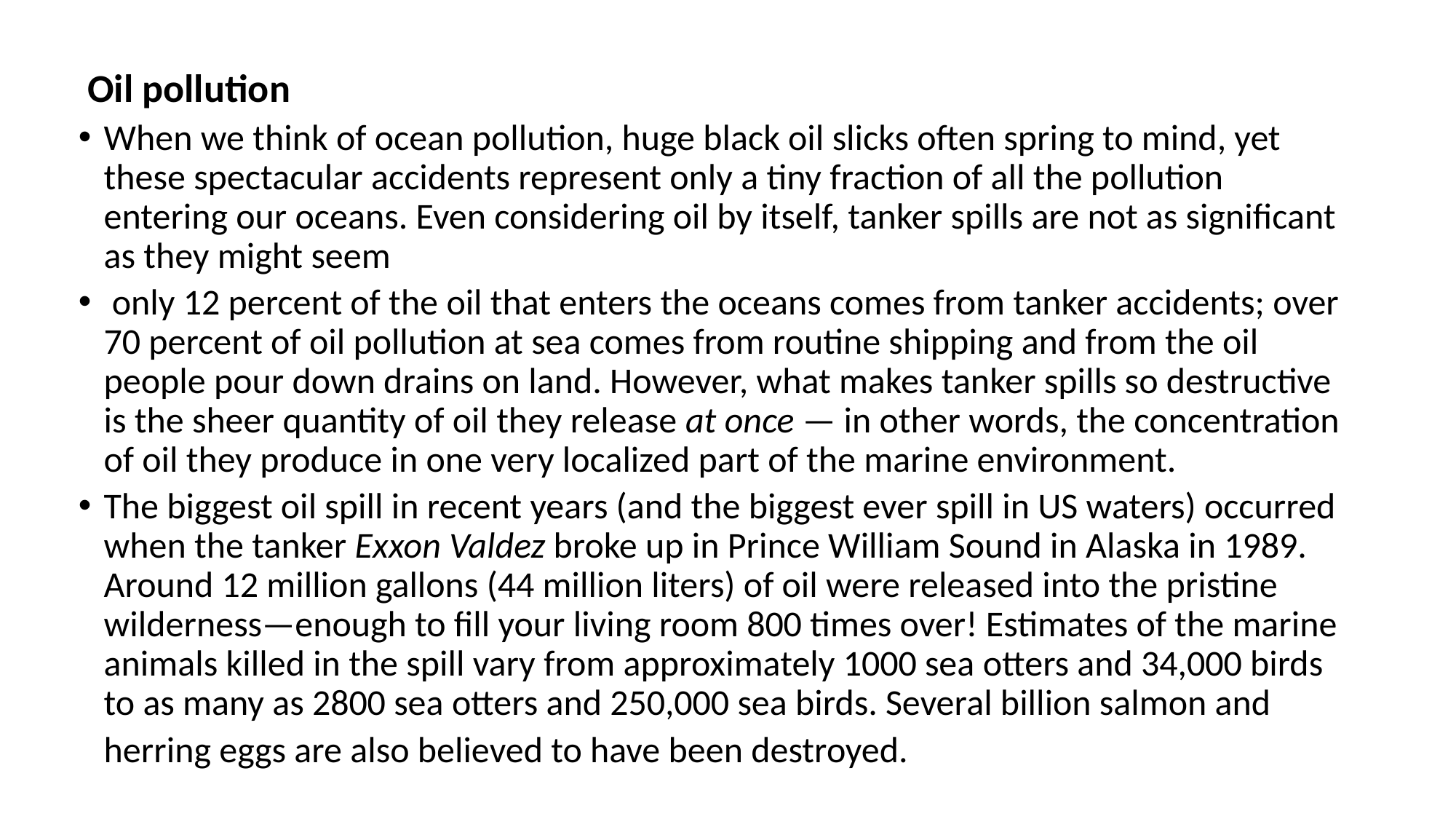

Oil pollution
When we think of ocean pollution, huge black oil slicks often spring to mind, yet these spectacular accidents represent only a tiny fraction of all the pollution entering our oceans. Even considering oil by itself, tanker spills are not as significant as they might seem
 only 12 percent of the oil that enters the oceans comes from tanker accidents; over 70 percent of oil pollution at sea comes from routine shipping and from the oil people pour down drains on land. However, what makes tanker spills so destructive is the sheer quantity of oil they release at once — in other words, the concentration of oil they produce in one very localized part of the marine environment.
The biggest oil spill in recent years (and the biggest ever spill in US waters) occurred when the tanker Exxon Valdez broke up in Prince William Sound in Alaska in 1989. Around 12 million gallons (44 million liters) of oil were released into the pristine wilderness—enough to fill your living room 800 times over! Estimates of the marine animals killed in the spill vary from approximately 1000 sea otters and 34,000 birds to as many as 2800 sea otters and 250,000 sea birds. Several billion salmon and herring eggs are also believed to have been destroyed.